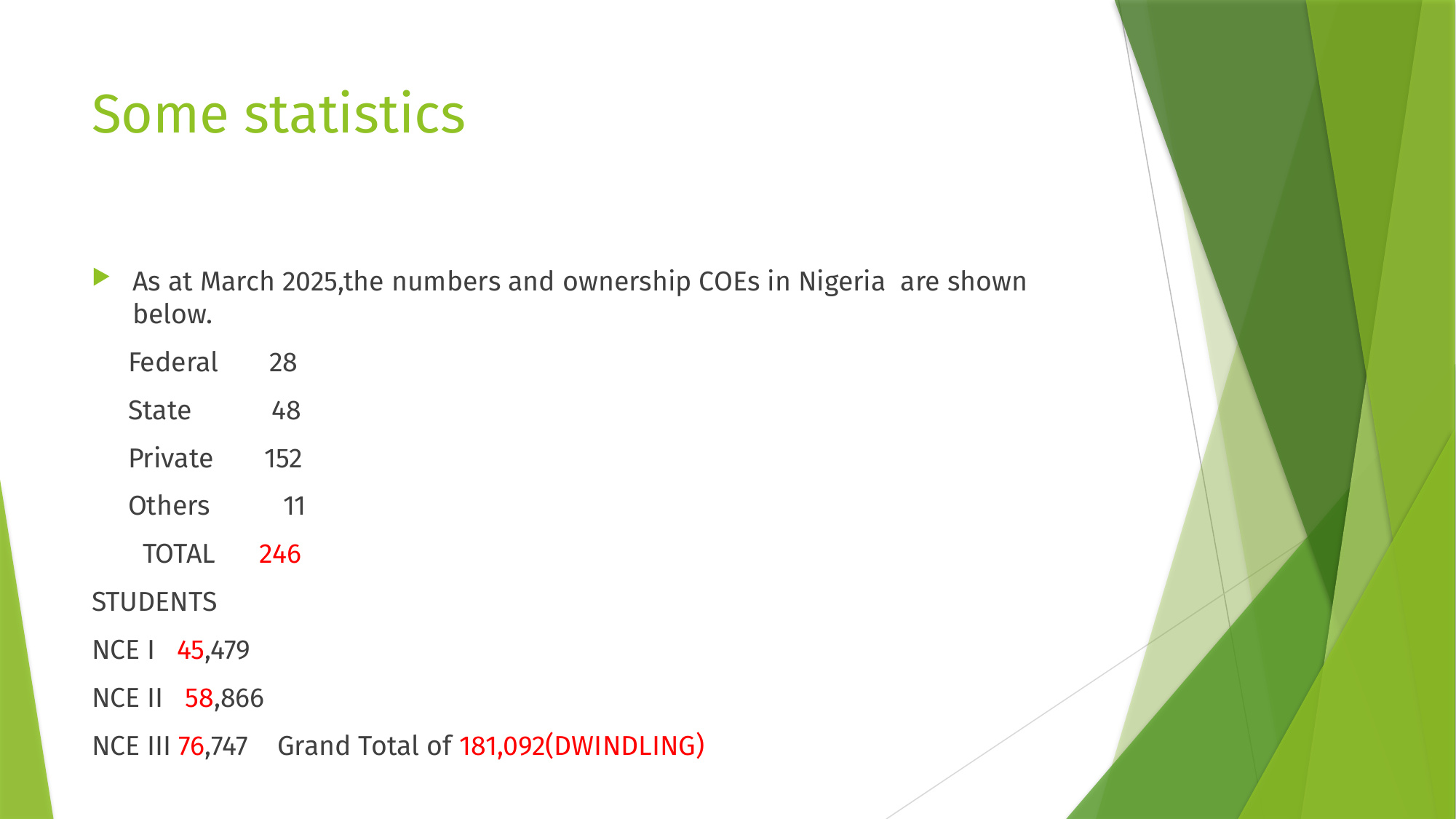

# Some statistics
As at March 2025,the numbers and ownership COEs in Nigeria  are shown below.
     Federal       28
     State           48
     Private       152
     Others          11
       TOTAL      246
STUDENTS
NCE I   45,479
NCE II   58,866
NCE III 76,747    Grand Total of 181,092(DWINDLING)